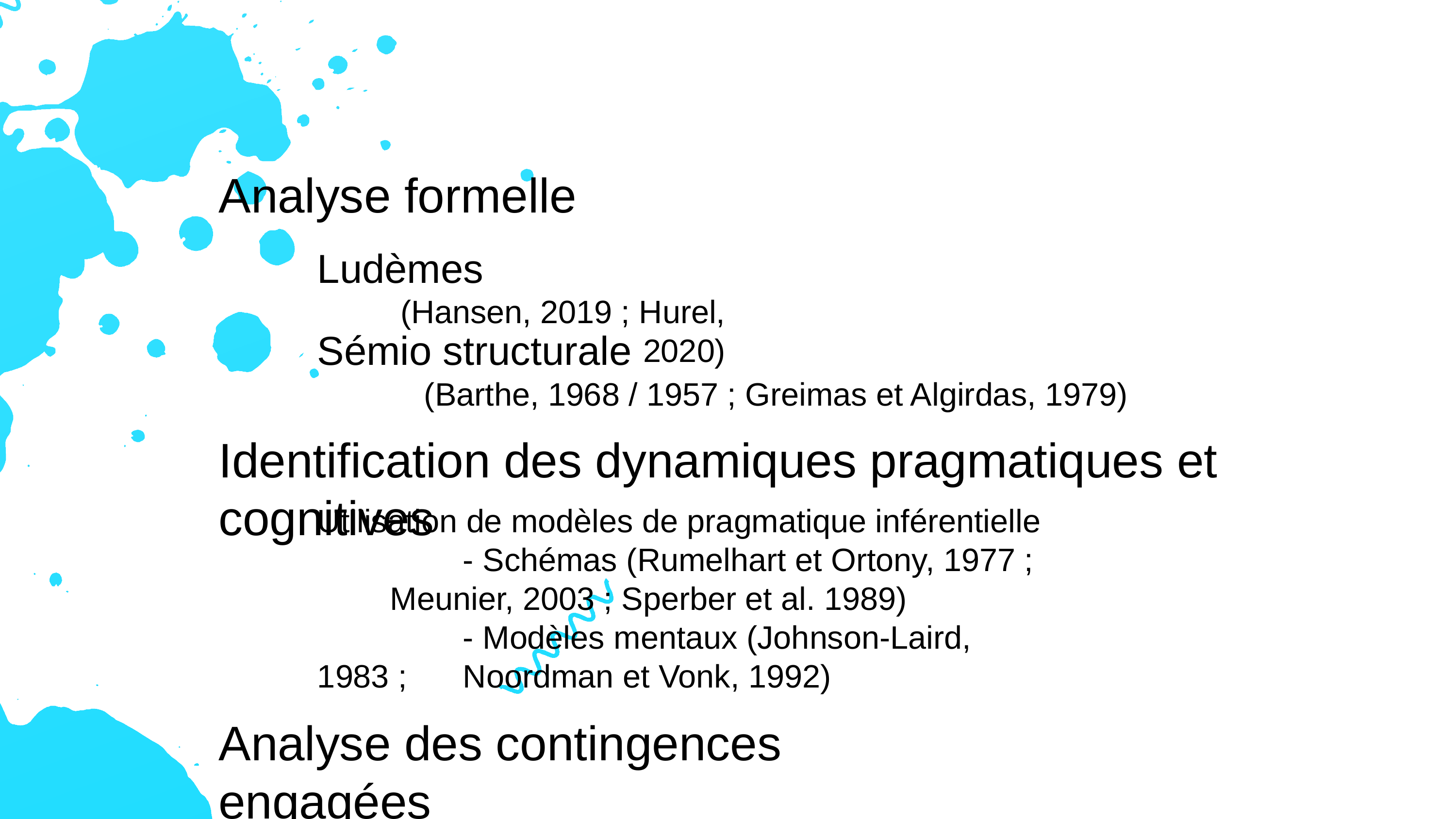

# Comment analyser ces codes et contingences ?

Analyse formelle
Ludèmes
(Hansen, 2019 ; Hurel, 2020)
Sémio structurale
(Barthe, 1968 / 1957 ; Greimas et Algirdas, 1979)
Identification des dynamiques pragmatiques et cognitives
Utilisation de modèles de pragmatique inférentielle
		- Schémas (Rumelhart et Ortony, 1977 ; 	Meunier, 2003 ; Sperber et al. 1989)
		- Modèles mentaux (Johnson-Laird, 1983 ; 	Noordman et Vonk, 1992)
Analyse des contingences engagées